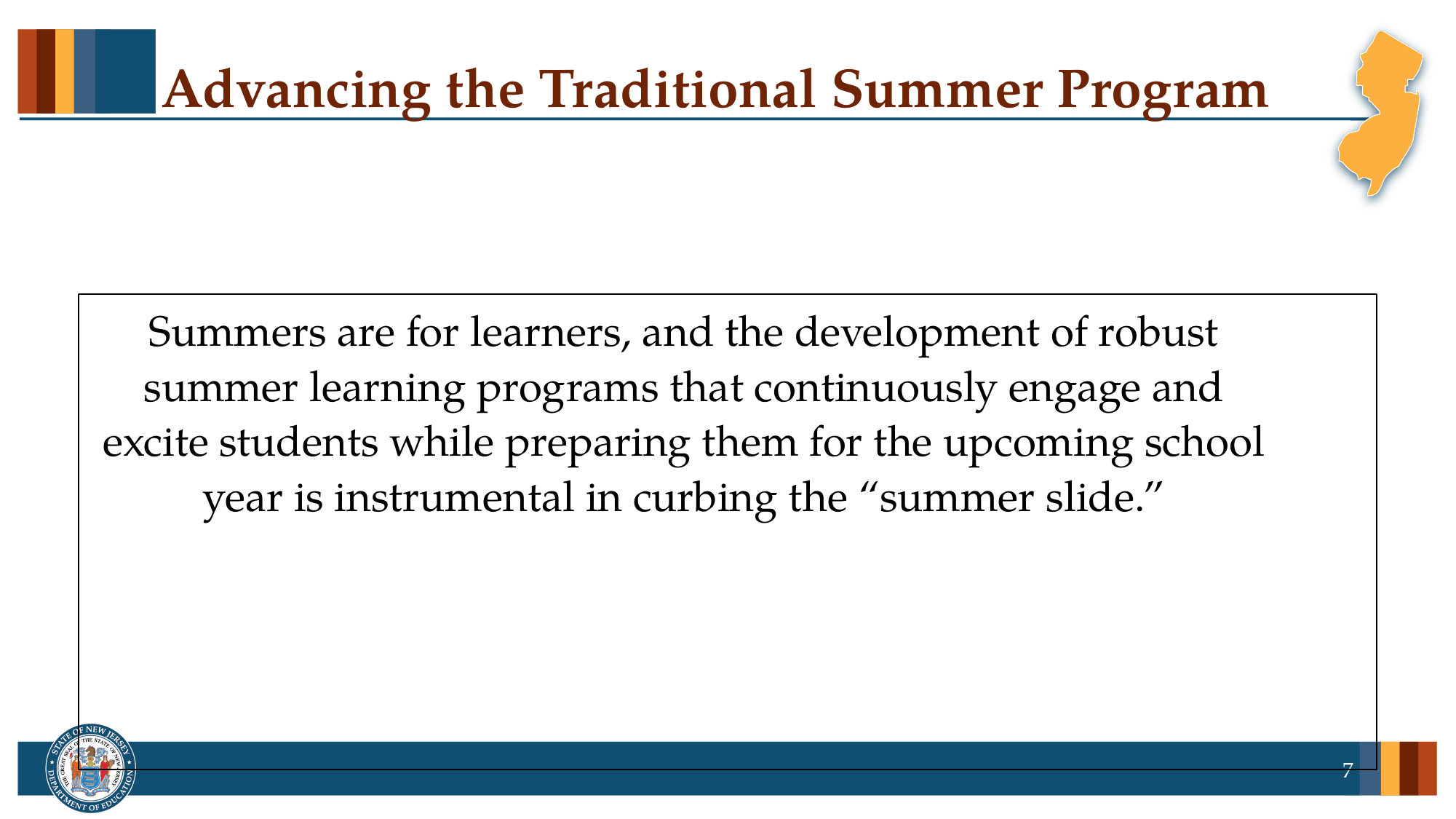

# Advancing the Traditional Summer Program
Summers are for learners, and the development of robust summer learning programs that continuously engage and excite students while preparing them for the upcoming school year is instrumental in curbing the “summer slide.”
7